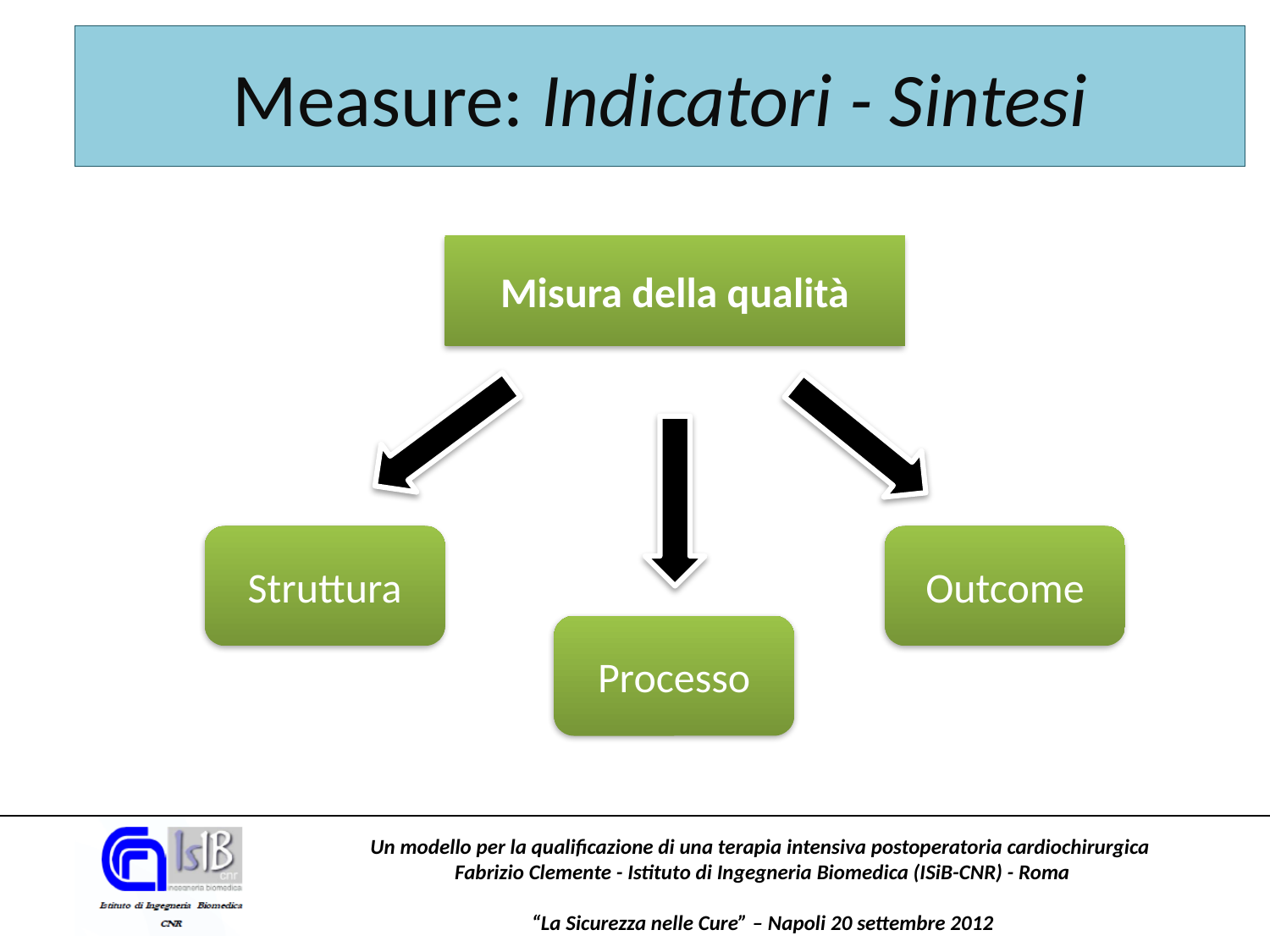

Measure: Indicatori - Sintesi

Misura della qualità

Struttura
Outcome
Processo
Un modello per la qualificazione di una terapia intensiva postoperatoria cardiochirurgica
Fabrizio Clemente - Istituto di Ingegneria Biomedica (ISiB-CNR) - Roma

“La Sicurezza nelle Cure” – Napoli 20 settembre 2012